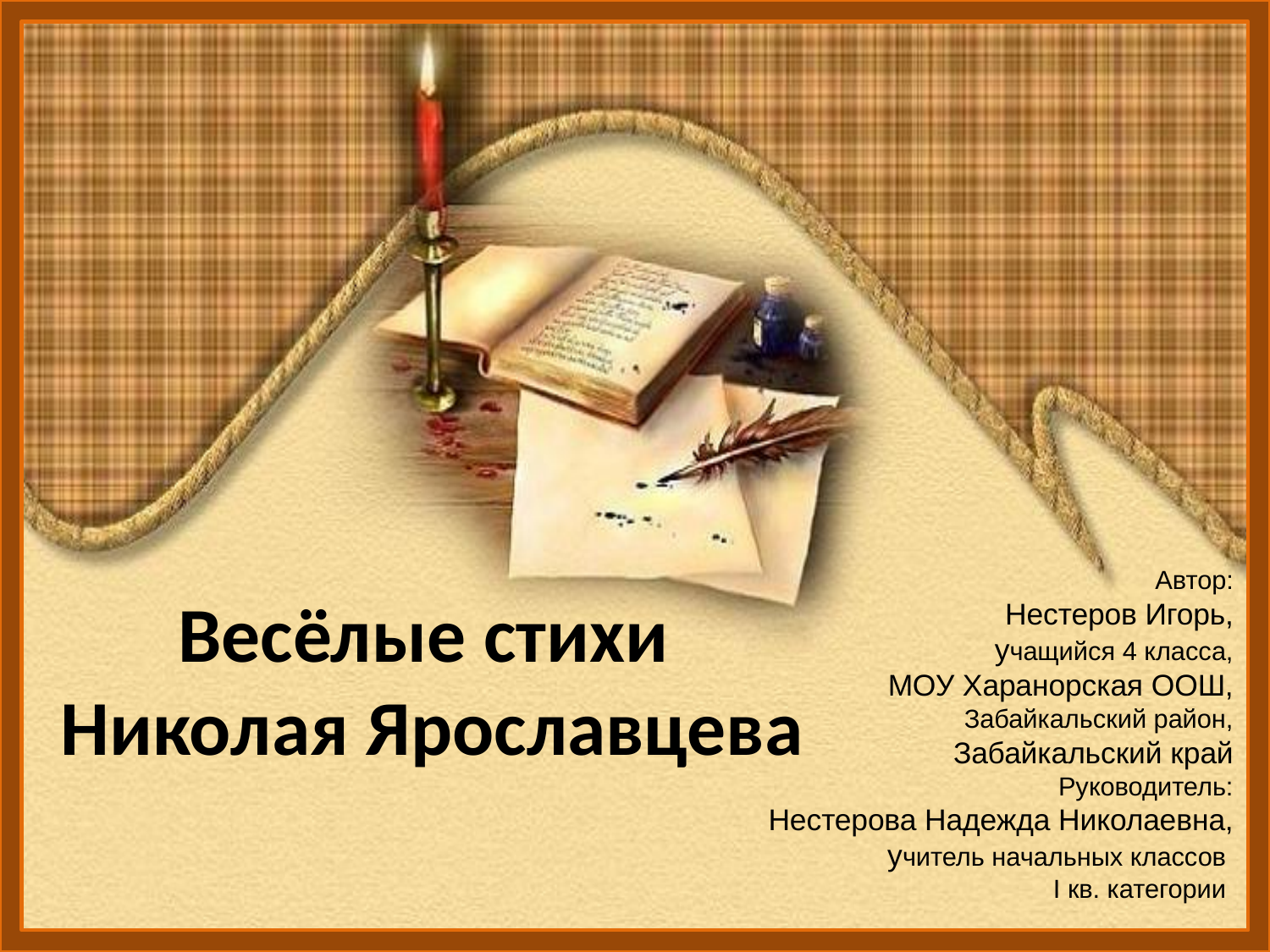

Автор:
Нестеров Игорь,
учащийся 4 класса,
МОУ Харанорская ООШ,
Забайкальский район,
Забайкальский край
Руководитель:
Нестерова Надежда Николаевна,
учитель начальных классов
I кв. категории
# Весёлые стихи Николая Ярославцева